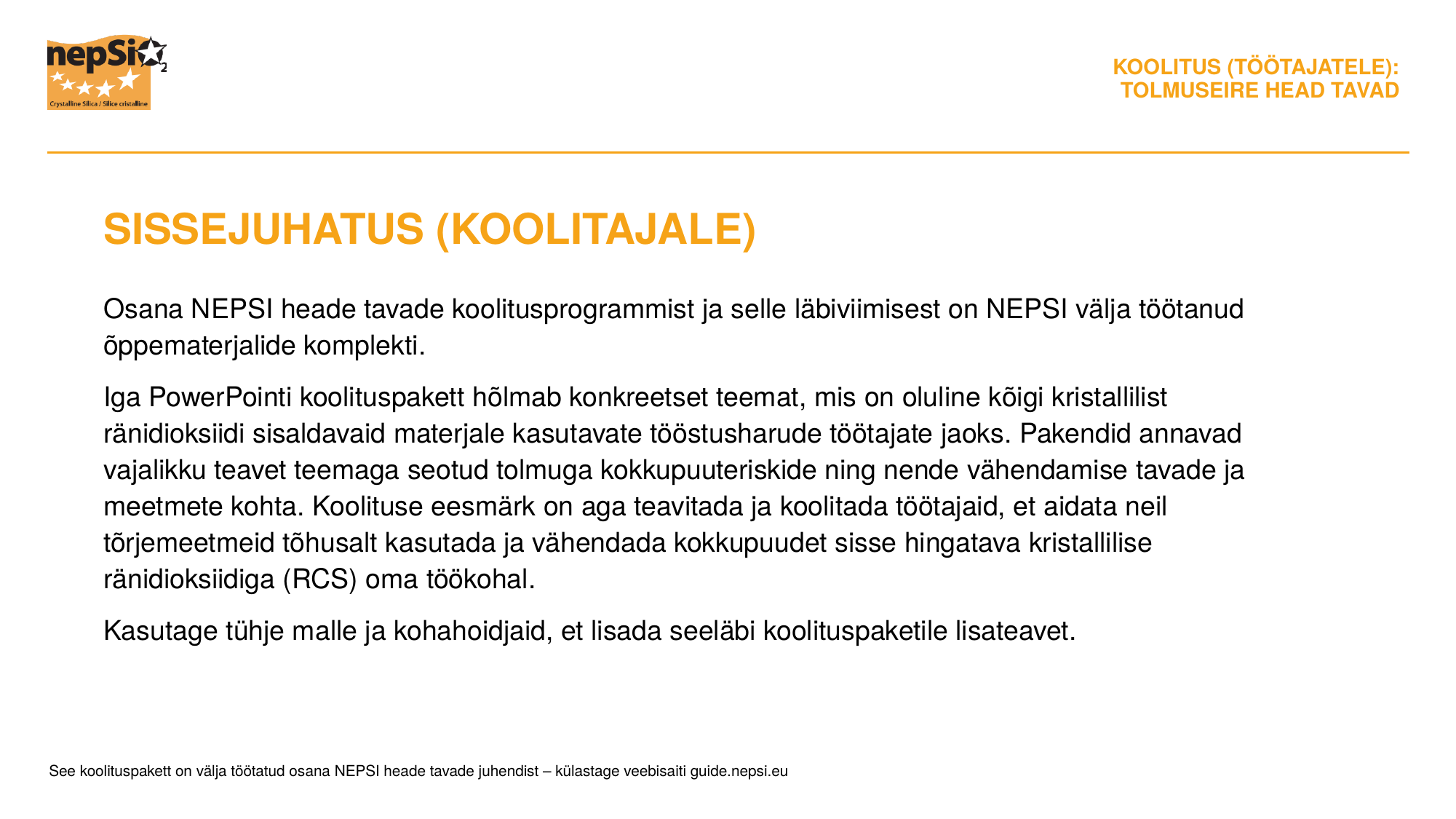

SISSEJUHATUS (KOOLITAJALE)
Osana NEPSI heade tavade koolitusprogrammist ja selle läbiviimisest on NEPSI välja töötanud õppematerjalide komplekti.
Iga PowerPointi koolituspakett hõlmab konkreetset teemat, mis on oluline kõigi kristallilist ränidioksiidi sisaldavaid materjale kasutavate tööstusharude töötajate jaoks. Pakendid annavad vajalikku teavet teemaga seotud tolmuga kokkupuuteriskide ning nende vähendamise tavade ja meetmete kohta. Koolituse eesmärk on aga teavitada ja koolitada töötajaid, et aidata neil tõrjemeetmeid tõhusalt kasutada ja vähendada kokkupuudet sisse hingatava kristallilise ränidioksiidiga (RCS) oma töökohal.
Kasutage tühje malle ja kohahoidjaid, et lisada seeläbi koolituspaketile lisateavet.